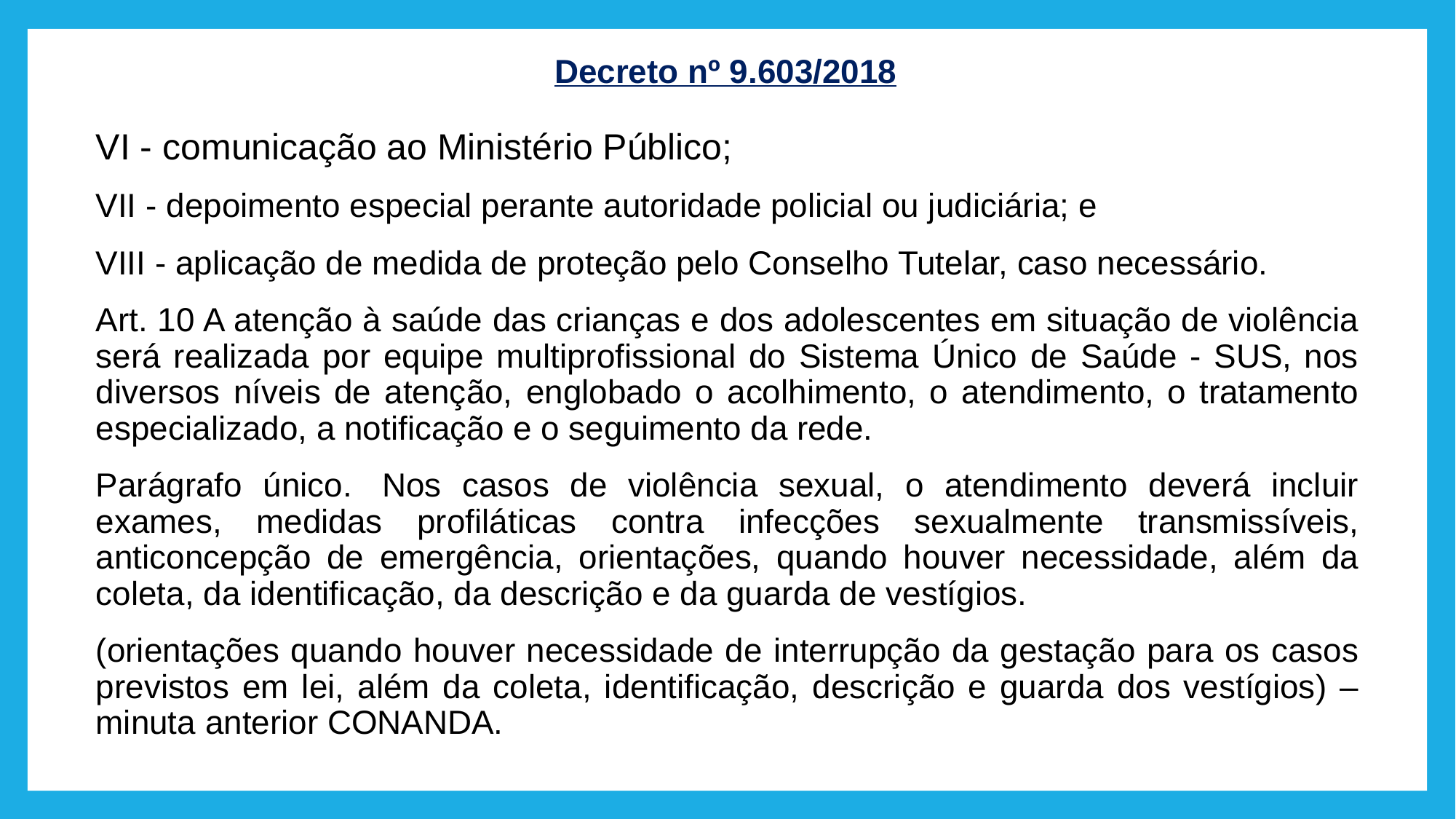

# Decreto nº 9.603/2018
VI - comunicação ao Ministério Público;
VII - depoimento especial perante autoridade policial ou judiciária; e
VIII - aplicação de medida de proteção pelo Conselho Tutelar, caso necessário.
Art. 10 A atenção à saúde das crianças e dos adolescentes em situação de violência será realizada por equipe multiprofissional do Sistema Único de Saúde - SUS, nos diversos níveis de atenção, englobado o acolhimento, o atendimento, o tratamento especializado, a notificação e o seguimento da rede.
Parágrafo único.  Nos casos de violência sexual, o atendimento deverá incluir exames, medidas profiláticas contra infecções sexualmente transmissíveis, anticoncepção de emergência, orientações, quando houver necessidade, além da coleta, da identificação, da descrição e da guarda de vestígios.
(orientações quando houver necessidade de interrupção da gestação para os casos previstos em lei, além da coleta, identificação, descrição e guarda dos vestígios) – minuta anterior CONANDA.